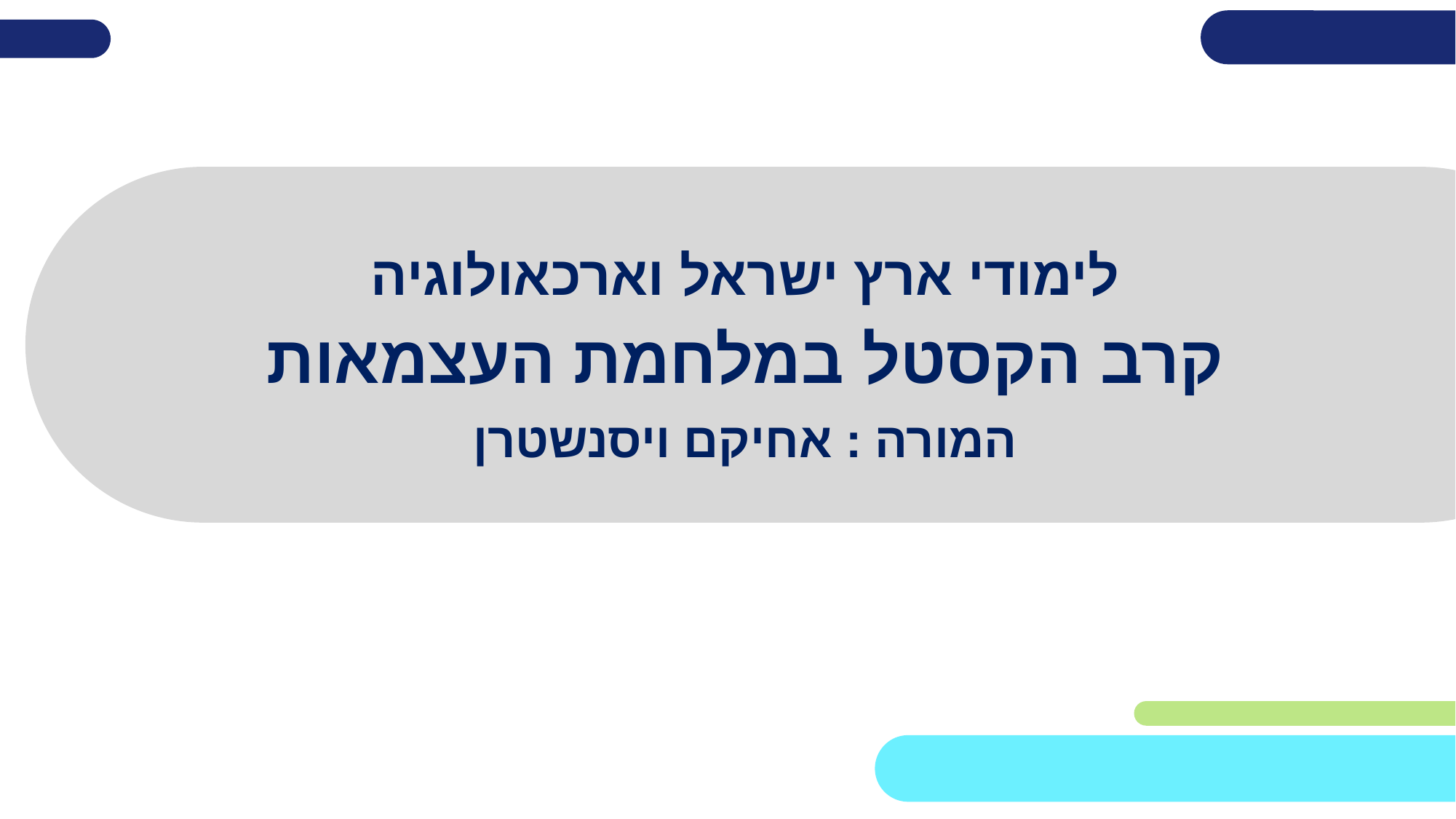

לימודי ארץ ישראל וארכאולוגיה
קרב הקסטל במלחמת העצמאות
המורה : אחיקם ויסנשטרן